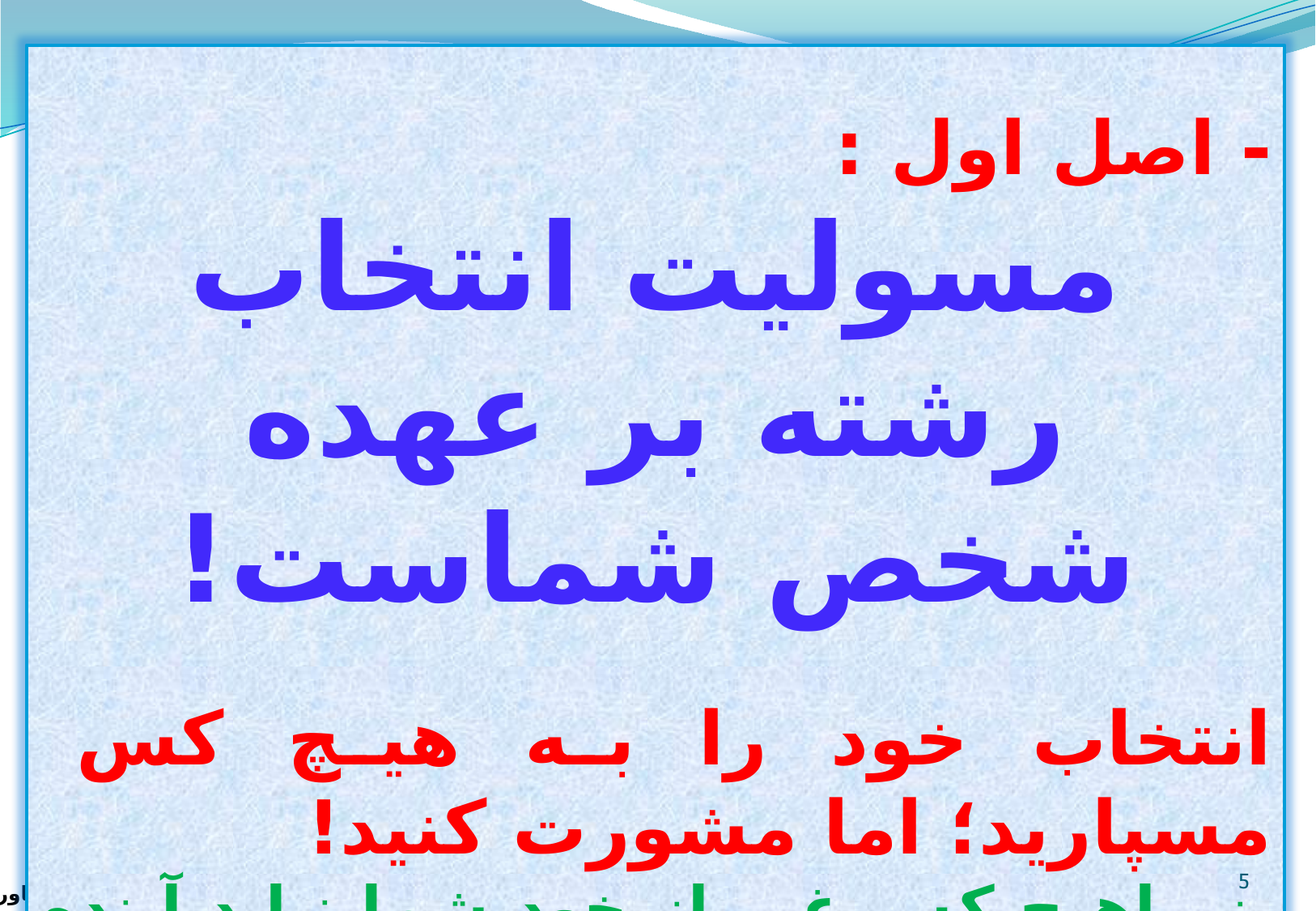

- اصل اول :
مسولیت انتخاب رشته بر عهده شخص شماست!

انتخاب خود را به هیچ کس مسپارید؛ اما مشورت کنید!
 زیراهیچ کس غیر از خود شما نباید آینده شما را رقم بزند.

5